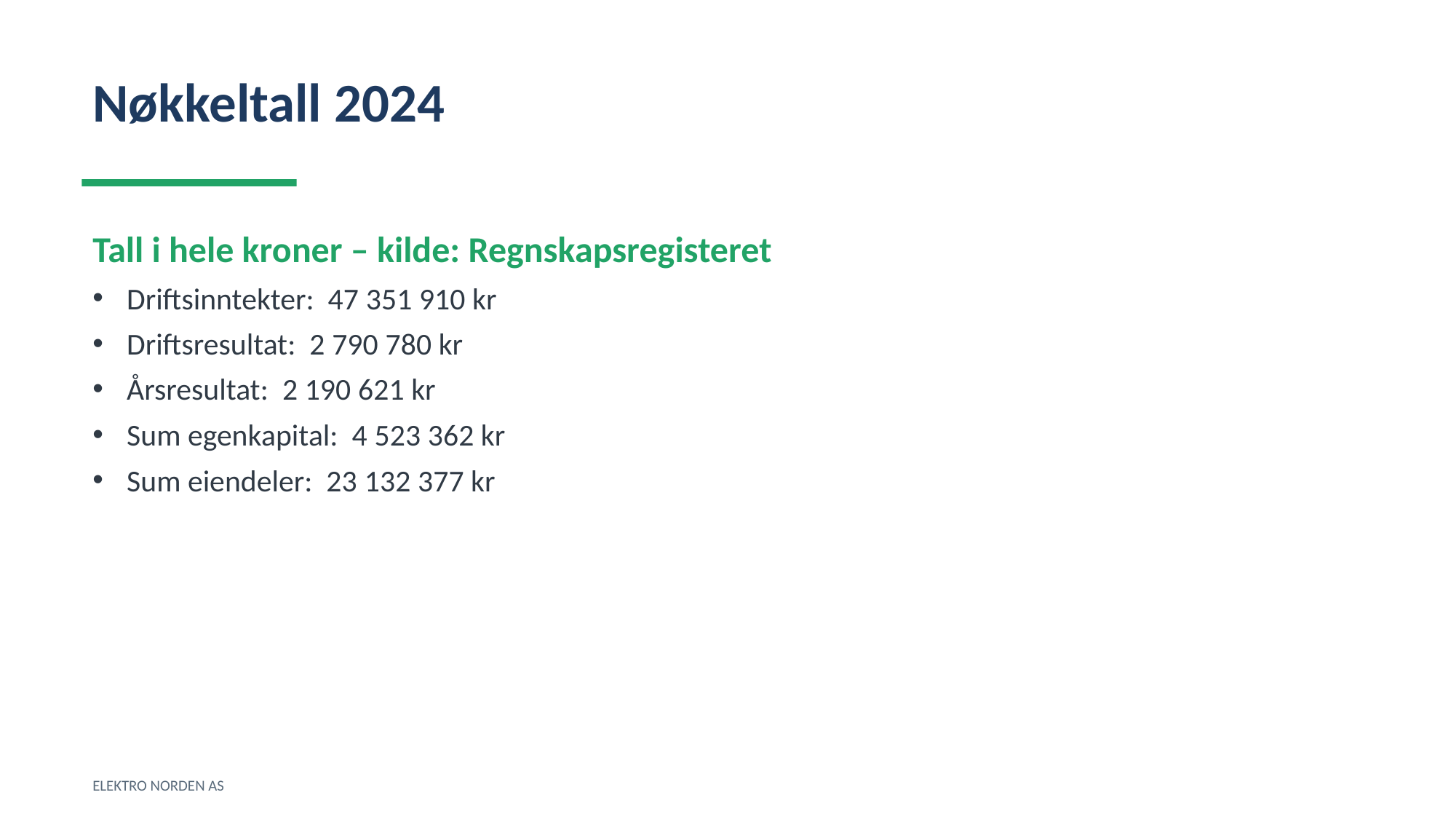

Nøkkeltall 2024

Tall i hele kroner – kilde: Regnskapsregisteret
Driftsinntekter:  47 351 910 kr
Driftsresultat:  2 790 780 kr
Årsresultat:  2 190 621 kr
Sum egenkapital:  4 523 362 kr
Sum eiendeler:  23 132 377 kr
ELEKTRO NORDEN AS